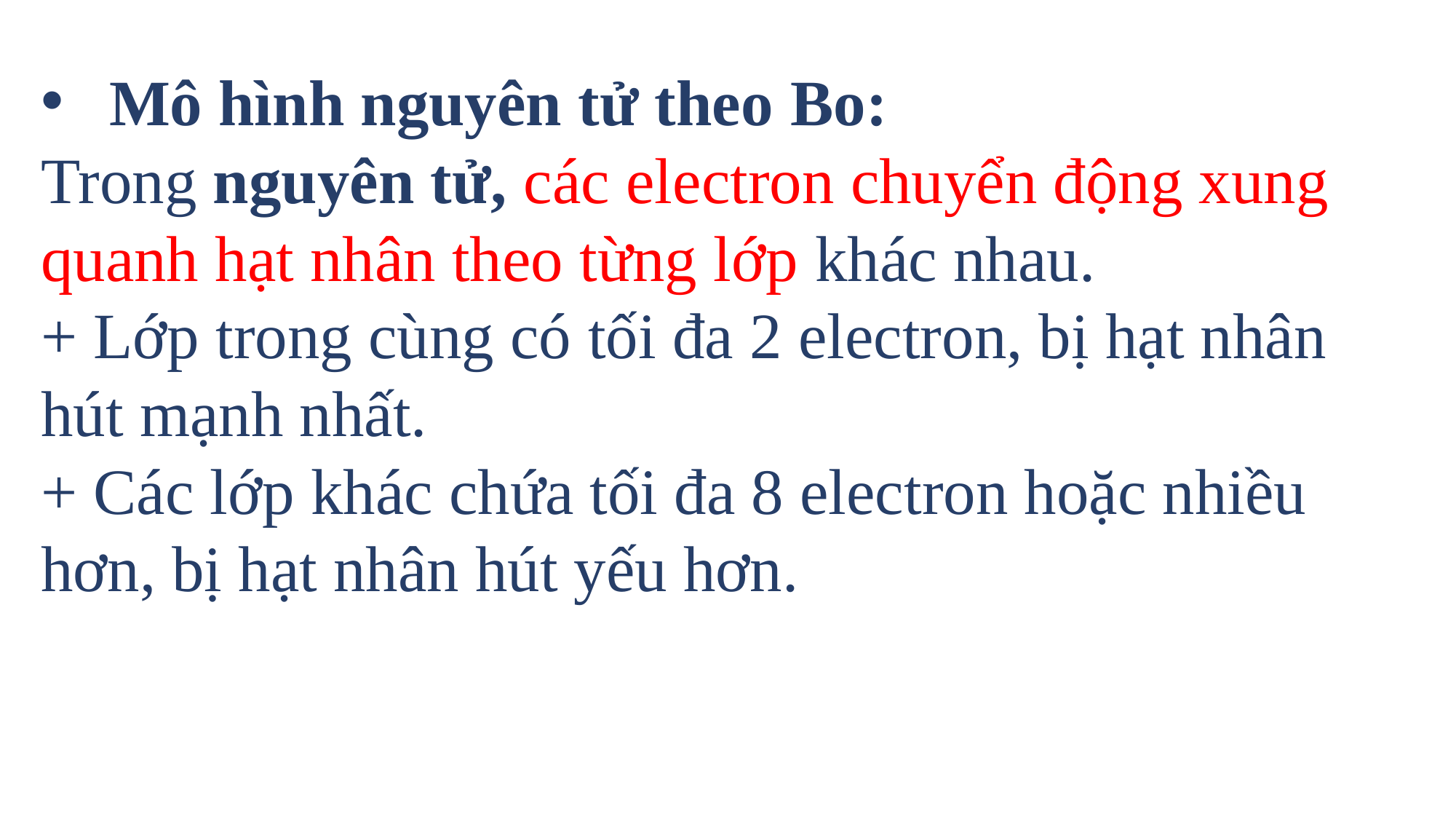

Mô hình nguyên tử theo Bo:
Trong nguyên tử, các electron chuyển động xung quanh hạt nhân theo từng lớp khác nhau.
+ Lớp trong cùng có tối đa 2 electron, bị hạt nhân hút mạnh nhất.
+ Các lớp khác chứa tối đa 8 electron hoặc nhiều hơn, bị hạt nhân hút yếu hơn.